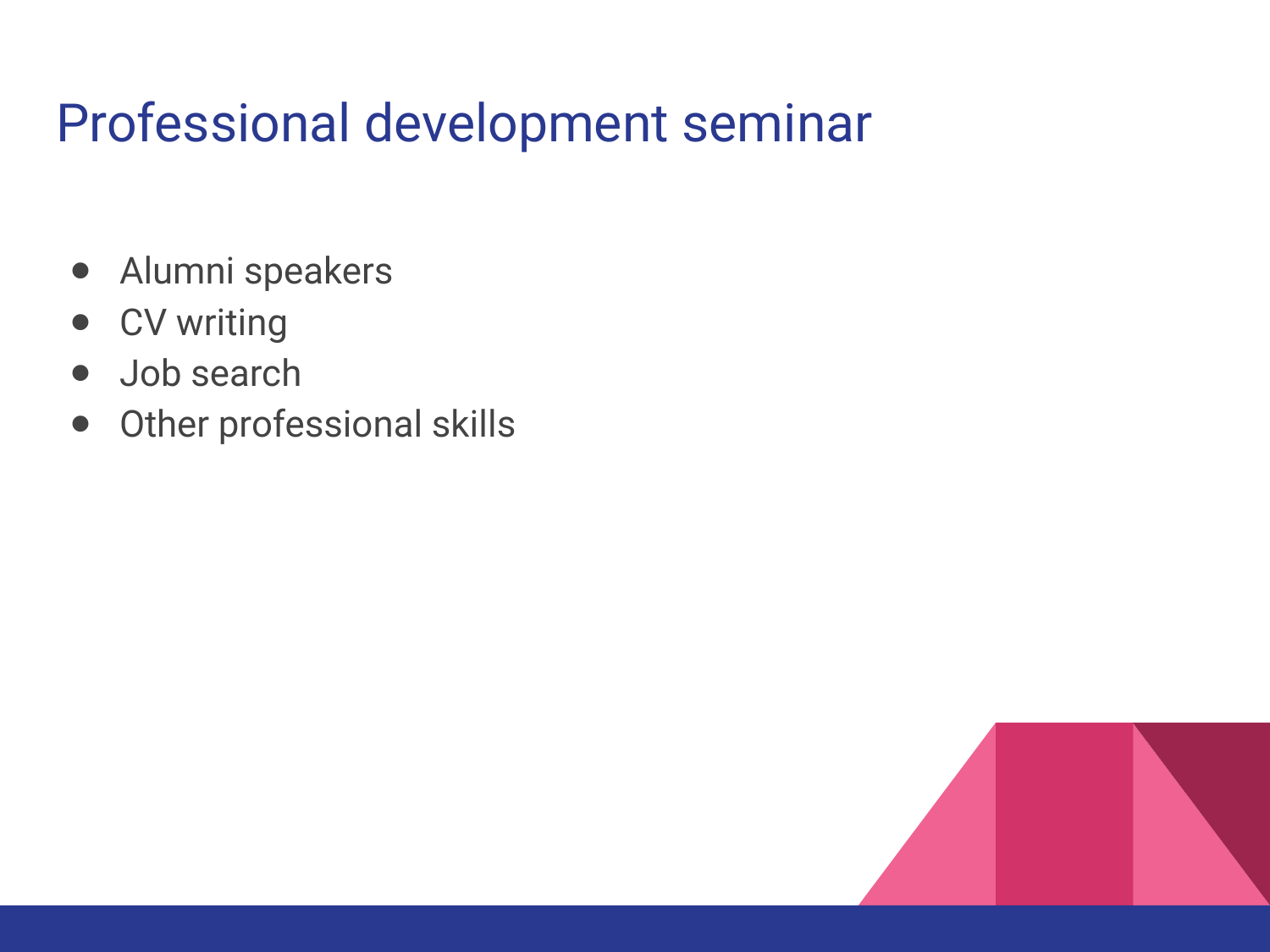

# Professional development seminar
Alumni speakers
CV writing
Job search
Other professional skills